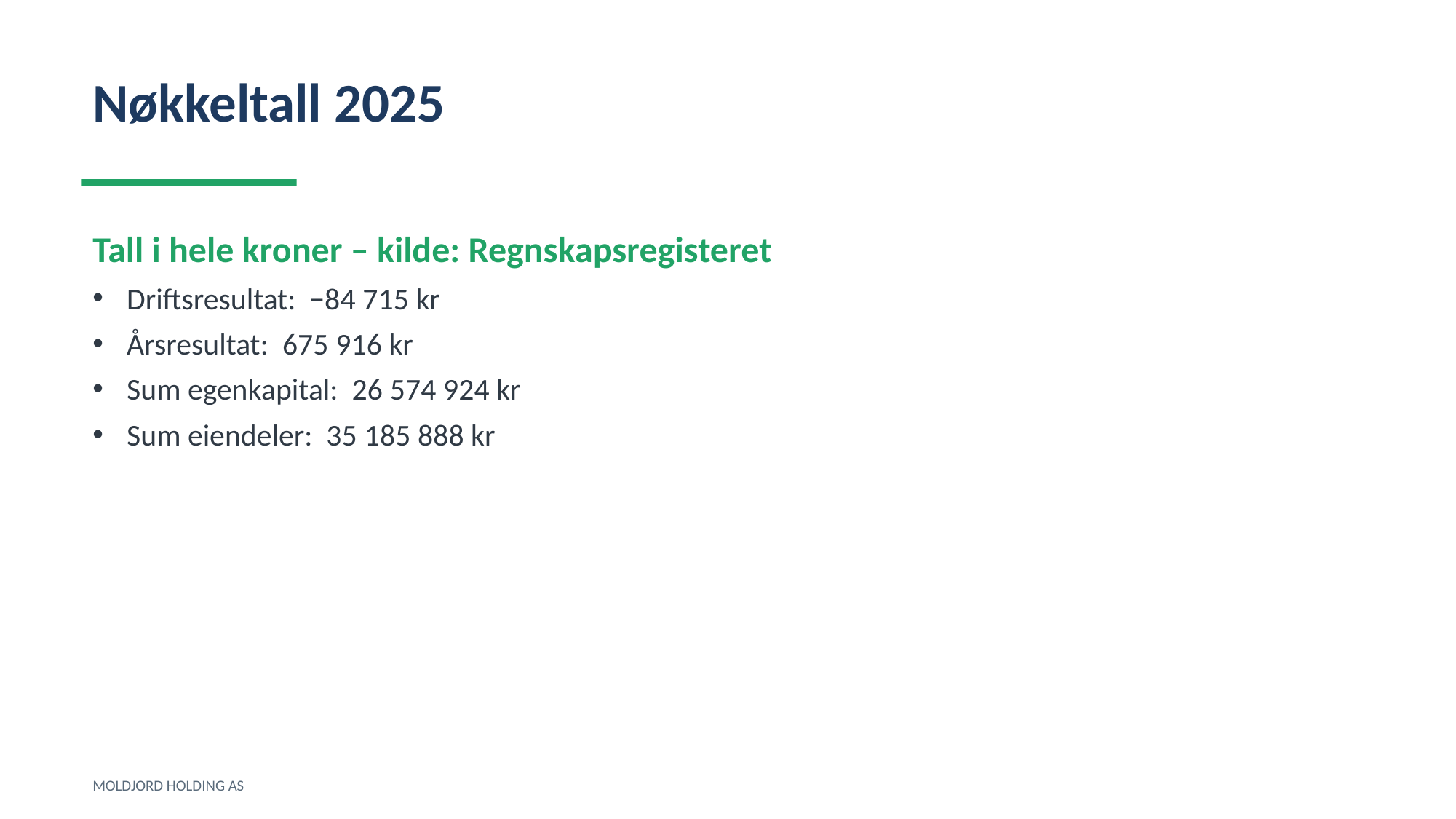

Nøkkeltall 2025

Tall i hele kroner – kilde: Regnskapsregisteret
Driftsresultat:  −84 715 kr
Årsresultat:  675 916 kr
Sum egenkapital:  26 574 924 kr
Sum eiendeler:  35 185 888 kr
MOLDJORD HOLDING AS